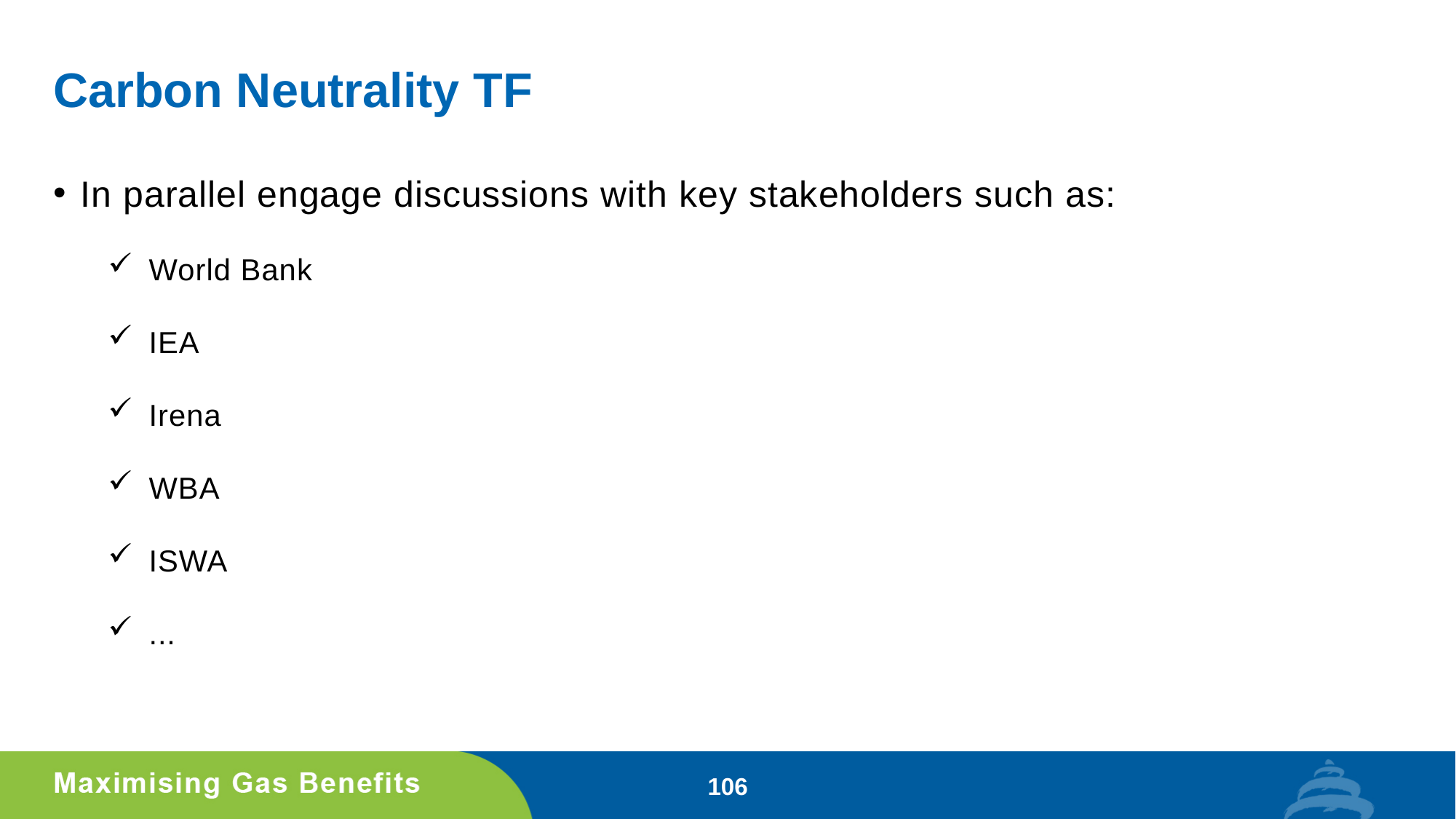

# Carbon Neutrality TF
In parallel engage discussions with key stakeholders such as:​
World Bank​
IEA​
Irena​
WBA
ISWA
...​

106